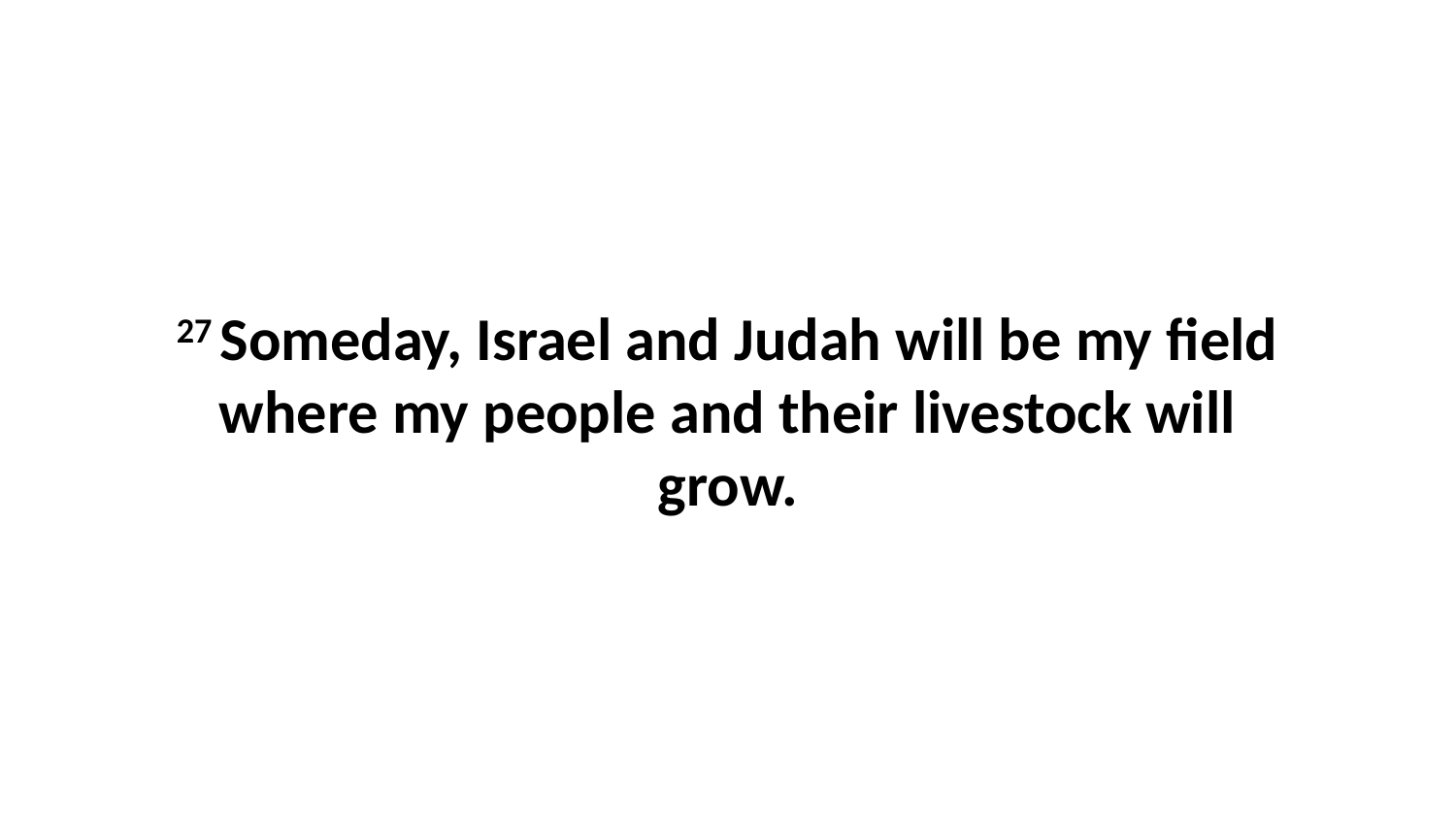

27 Someday, Israel and Judah will be my field where my people and their livestock will grow.